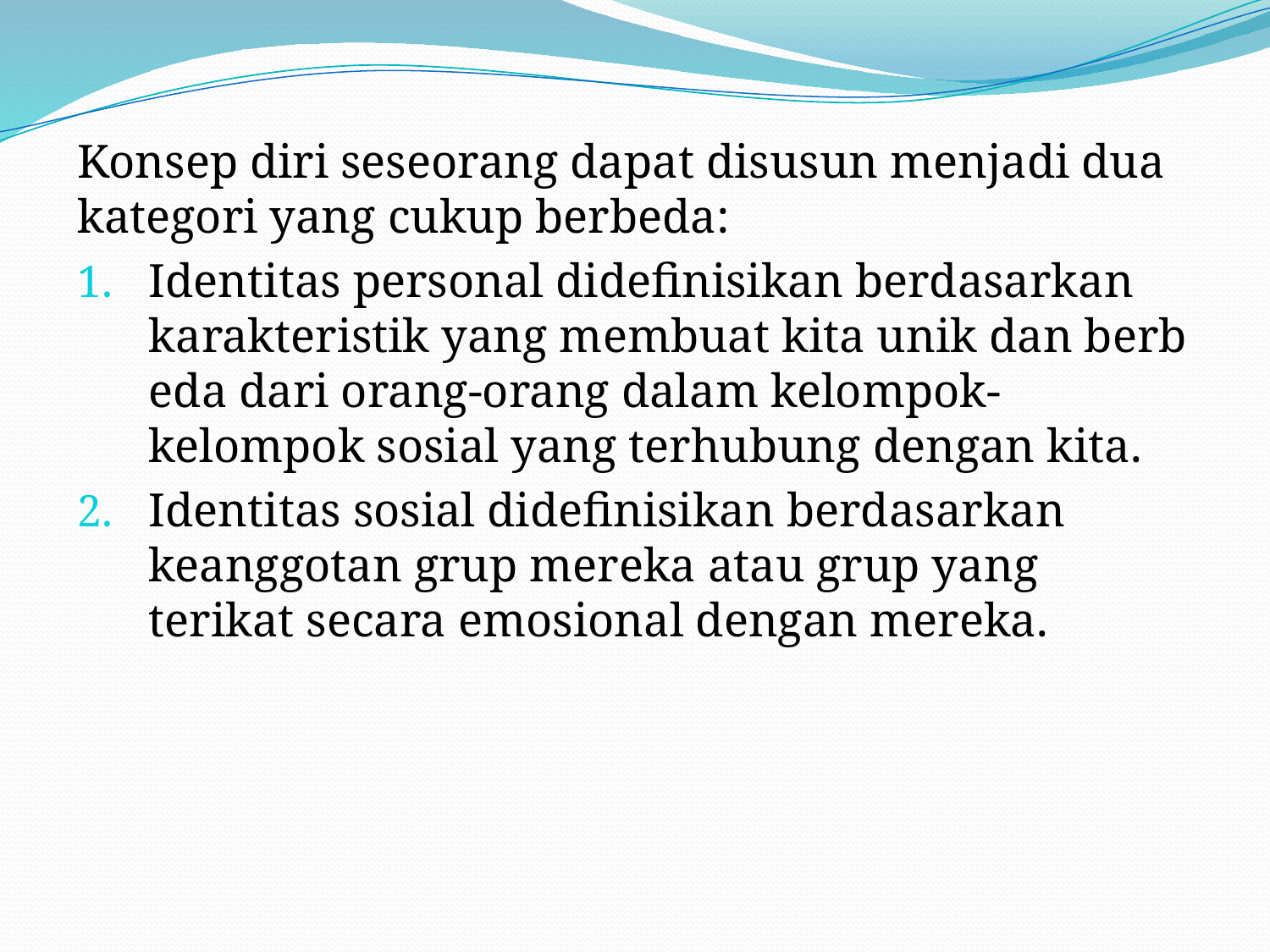

#
Konsep diri seseorang dapat disusun menjadi dua kategori yang cukup berbeda:
Identitas personal didefinisikan berdasarkan karakteristik yang membuat kita unik dan berbeda dari orang-orang dalam kelompok-kelompok sosial yang terhubung dengan kita.
Identitas sosial didefinisikan berdasarkan keanggotan grup mereka atau grup yang terikat secara emosional dengan mereka.